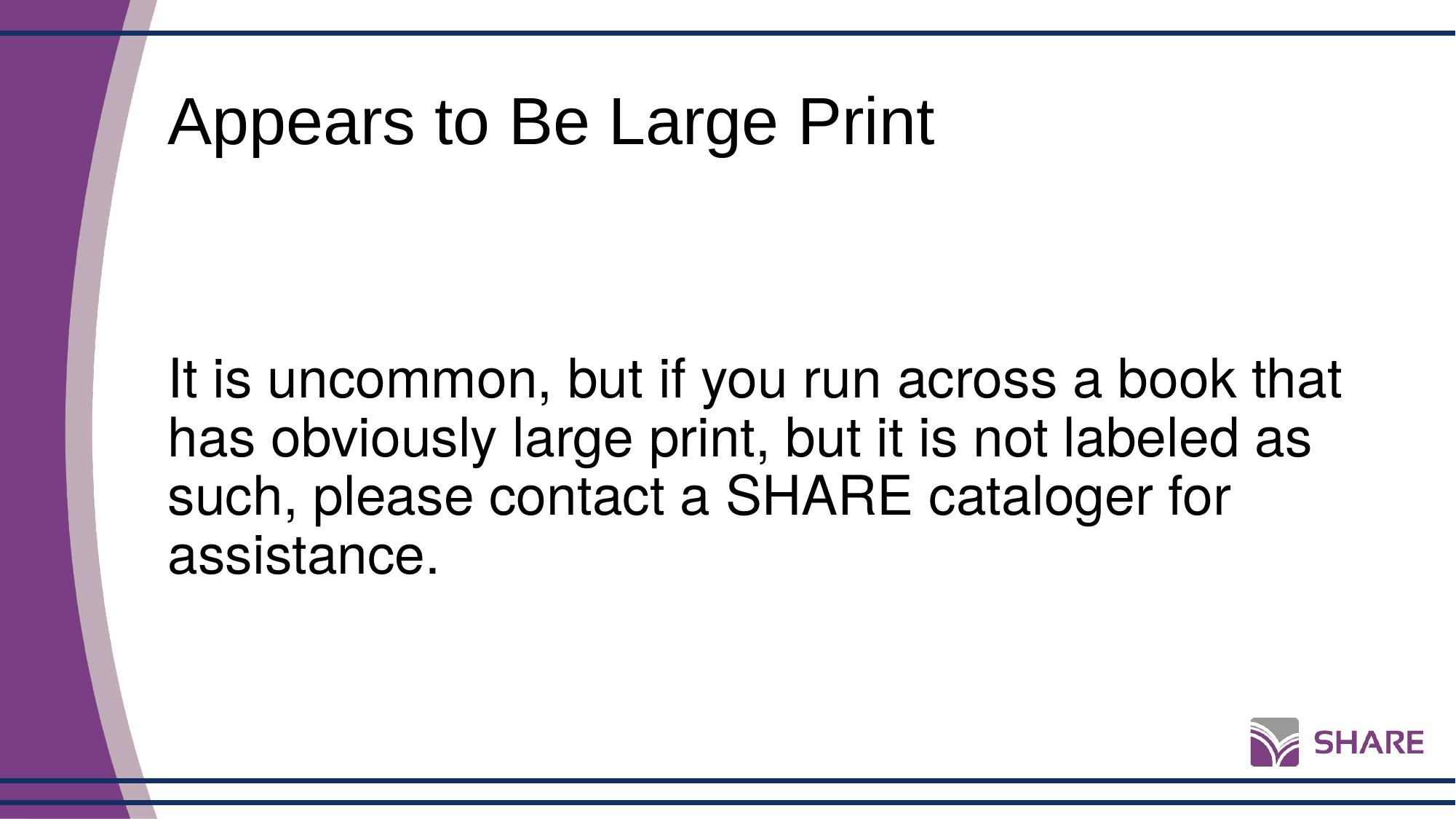

# Appears to Be Large Print

It is uncommon, but if you run across a book that has obviously large print, but it is not labeled as such, please contact a SHARE cataloger for assistance.